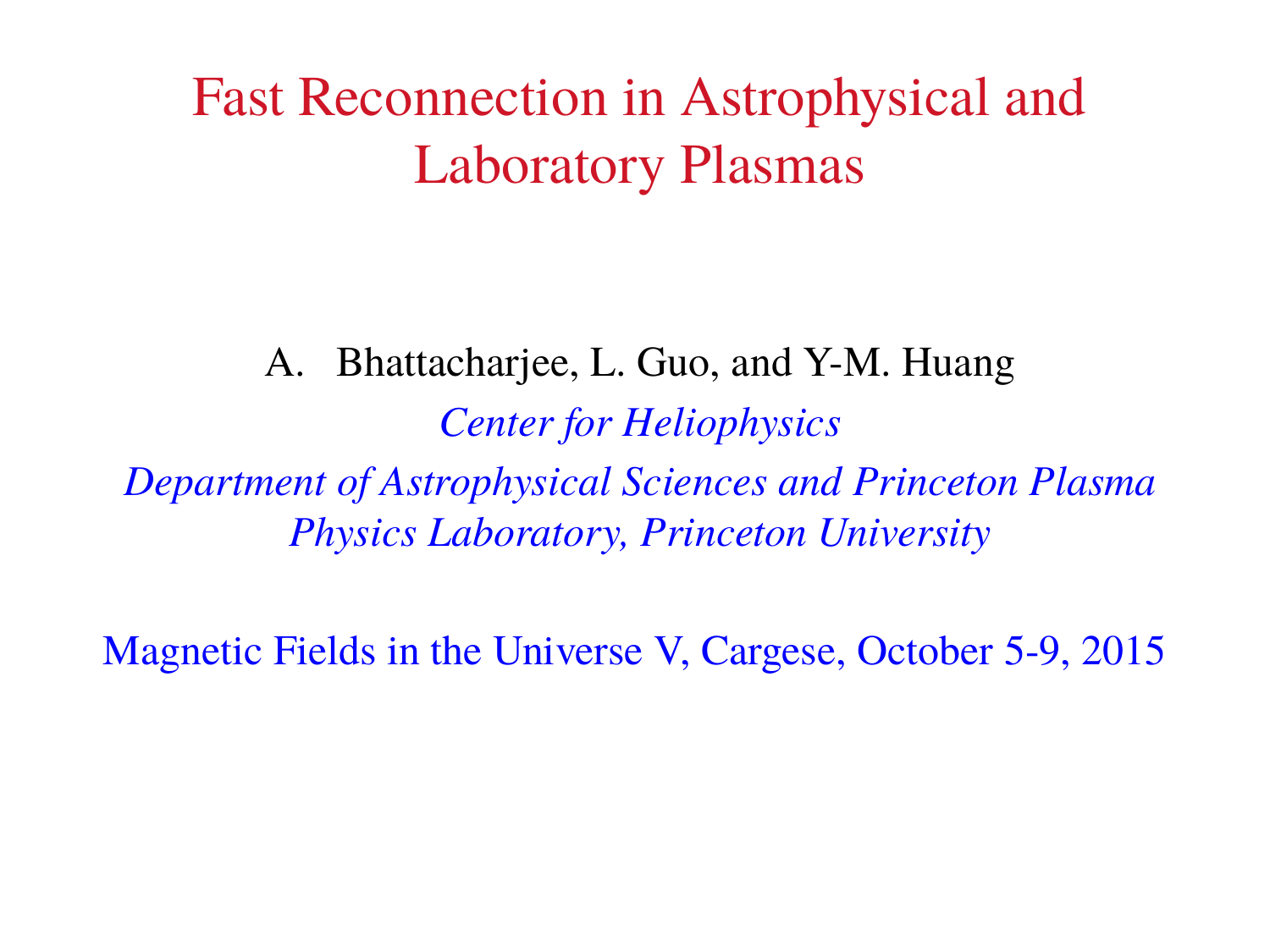

# Fast Reconnection in Astrophysical and Laboratory Plasmas
Bhattacharjee, L. Guo, and Y-M. Huang
Center for Heliophysics
Department of Astrophysical Sciences and Princeton Plasma Physics Laboratory, Princeton University

Magnetic Fields in the Universe V, Cargese, October 5-9, 2015